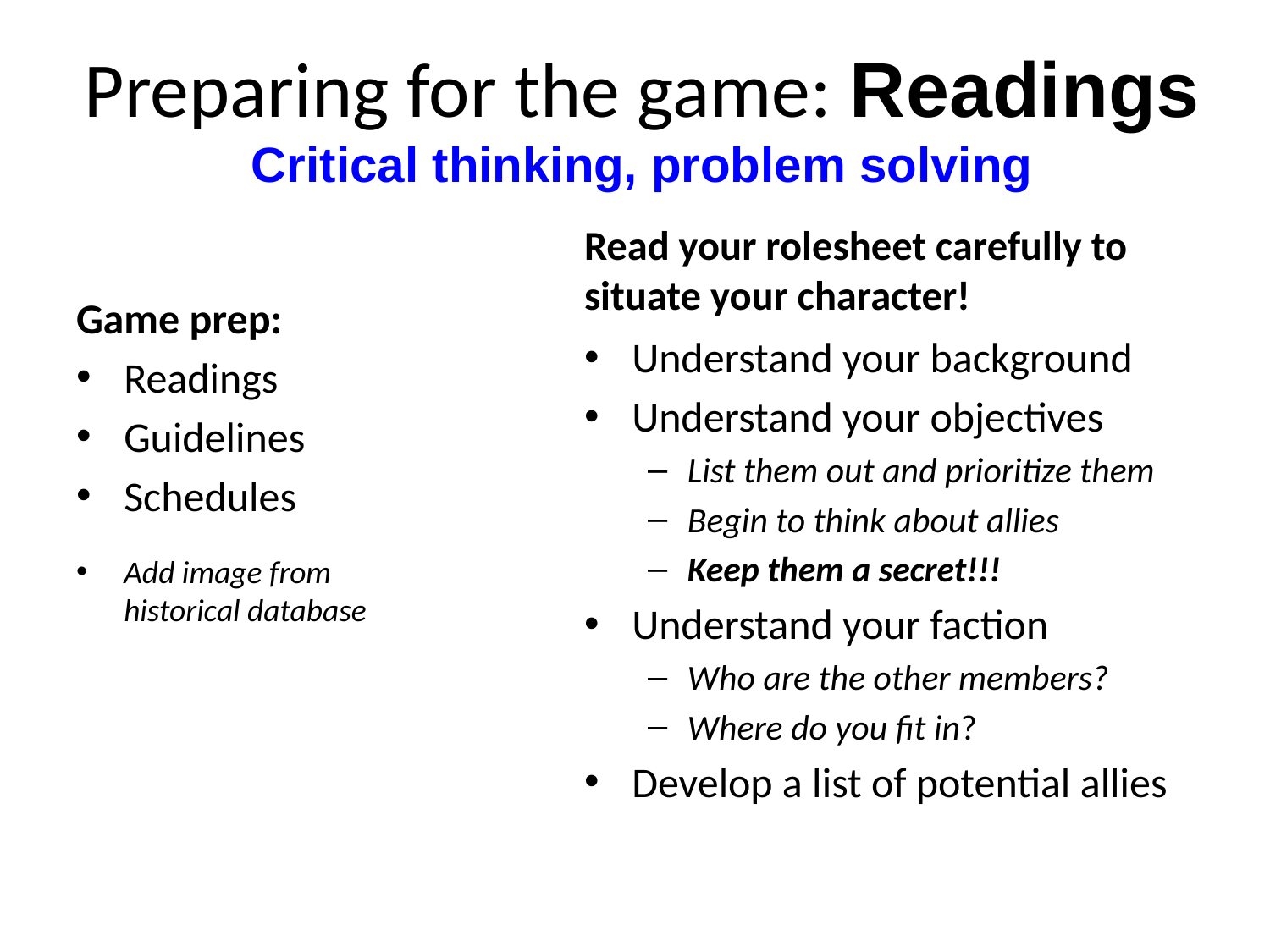

# Preparing for the game: Readings Critical thinking, problem solving
Read your rolesheet carefully to situate your character!
Game prep:
Readings
Guidelines
Schedules
Understand your background
Understand your objectives
List them out and prioritize them
Begin to think about allies
Keep them a secret!!!
Understand your faction
Who are the other members?
Where do you fit in?
Develop a list of potential allies

Add image from historical database